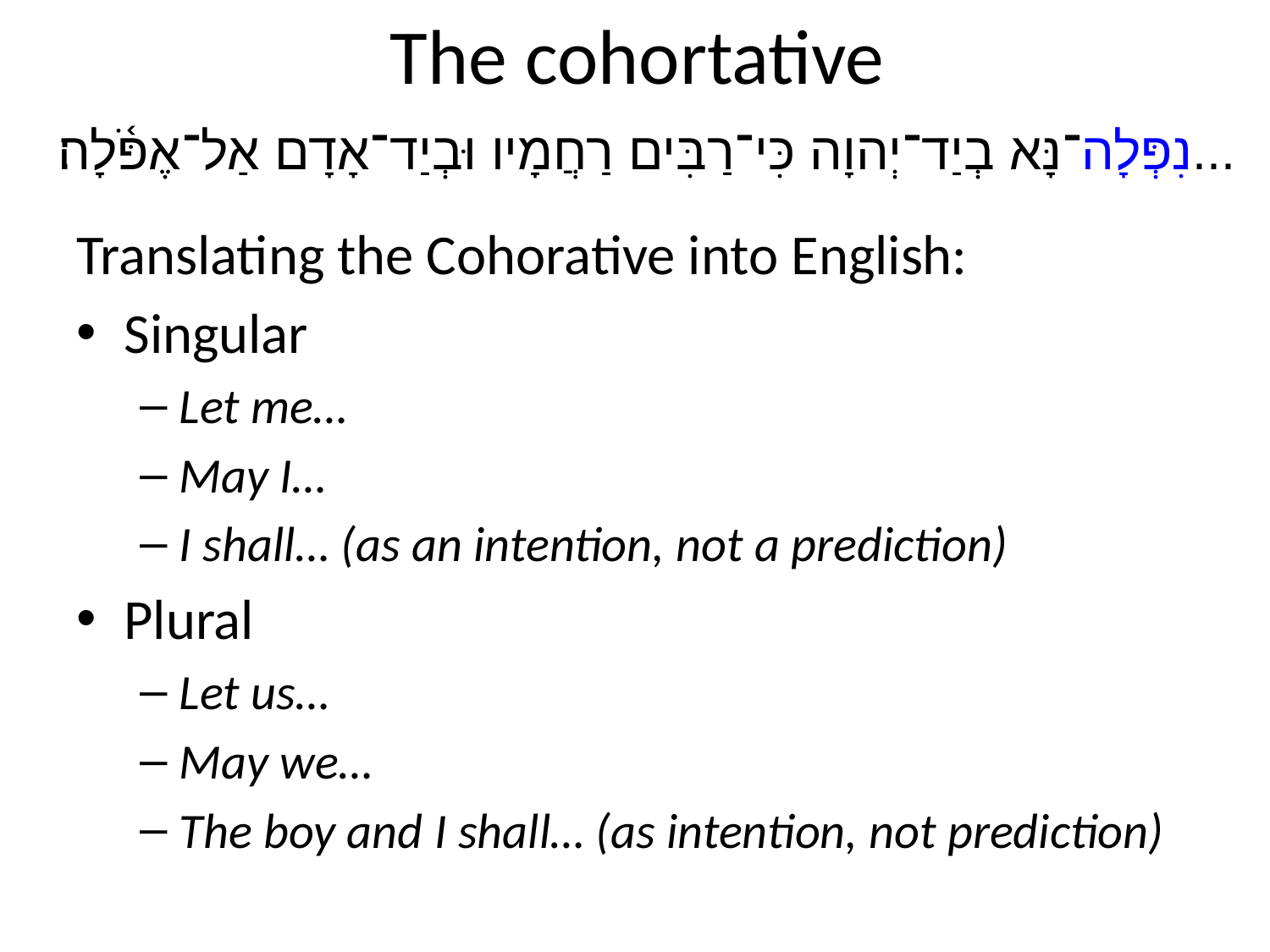

# The cohortative
...	נִפְּלָה־נָּא בְיַד־יְהוָה כִּי־רַבִּים רַחֲמָיו וּבְיַד־אָדָם אַל־אֶפֹּ֫לָה׃
Translating the Cohorative into English:
Singular
Let me…
May I…
I shall… (as an intention, not a prediction)
Plural
Let us…
May we…
The boy and I shall… (as intention, not prediction)